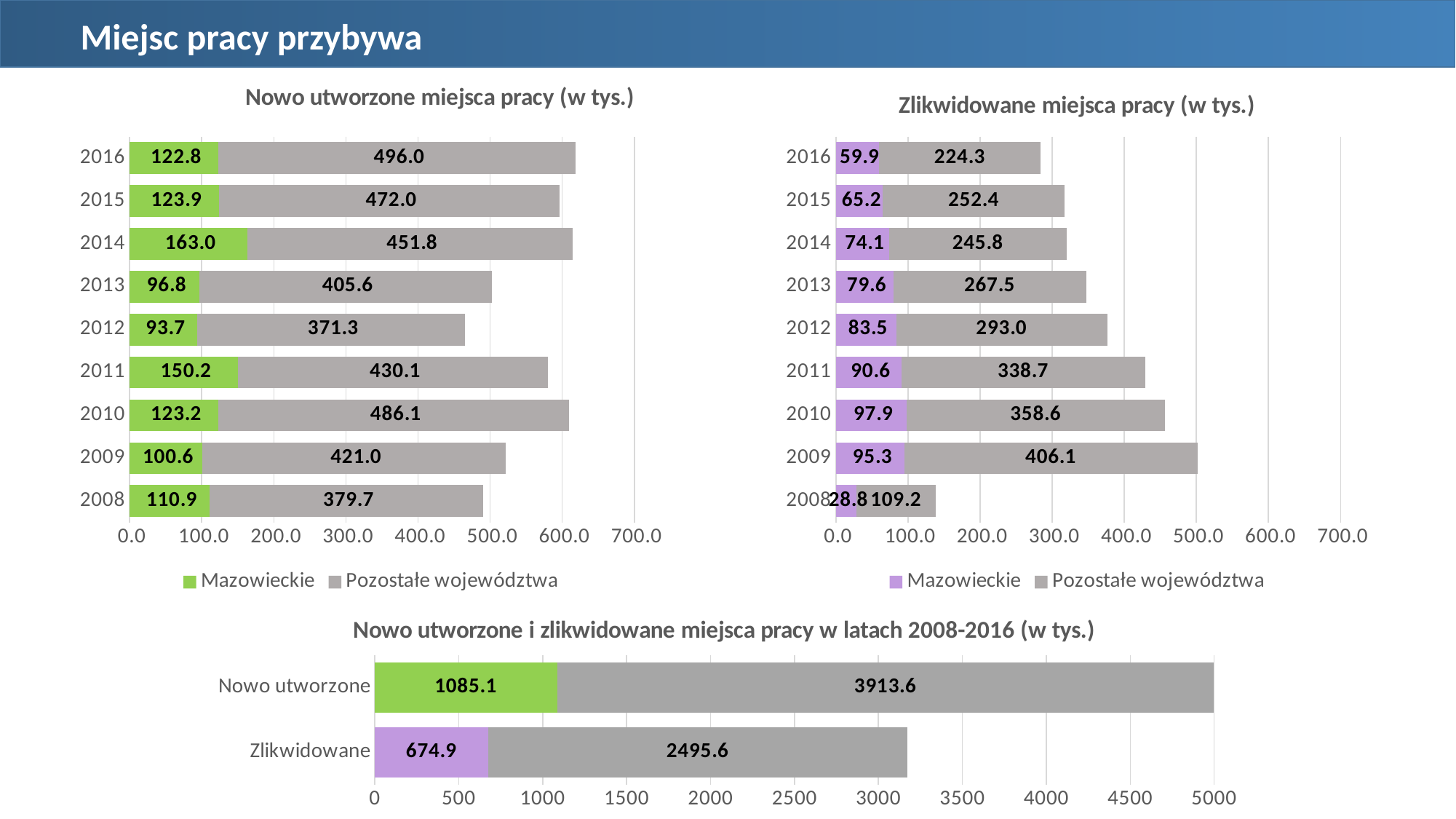

Miejsc pracy przybywa

### Chart: Nowo utworzone miejsca pracy (w tys.)

| Category | Mazowieckie | Pozostałe województwa |
|---|---|---|
| 2008 | 110.9 | 379.70000000000005 |
| 2009 | 100.6 | 421.0 |
| 2010 | 123.2 | 486.09999999999997 |
| 2011 | 150.2 | 430.09999999999997 |
| 2012 | 93.7 | 371.3 |
| 2013 | 96.8 | 405.59999999999997 |
| 2014 | 163.0 | 451.79999999999995 |
| 2015 | 123.9 | 472.0 |
| 2016 | 122.8 | 495.99999999999994 |

### Chart: Zlikwidowane miejsca pracy (w tys.)

| Category | Mazowieckie | Pozostałe województwa |
|---|---|---|
| 2008 | 28.8 | 109.2 |
| 2009 | 95.3 | 406.09999999999997 |
| 2010 | 97.9 | 358.6 |
| 2011 | 90.6 | 338.70000000000005 |
| 2012 | 83.5 | 293.0 |
| 2013 | 79.6 | 267.5 |
| 2014 | 74.1 | 245.79999999999998 |
| 2015 | 65.2 | 252.40000000000003 |
| 2016 | 59.9 | 224.29999999999998 |

### Chart: Nowo utworzone i zlikwidowane miejsca pracy w latach 2008-2016 (w tys.)

| Category | Mazowieckie | Pozostałe województwa |
|---|---|---|
| Zlikwidowane | 674.9000000000001 | 2495.6 |
| Nowo utworzone | 1085.1 | 3913.5999999999995 |